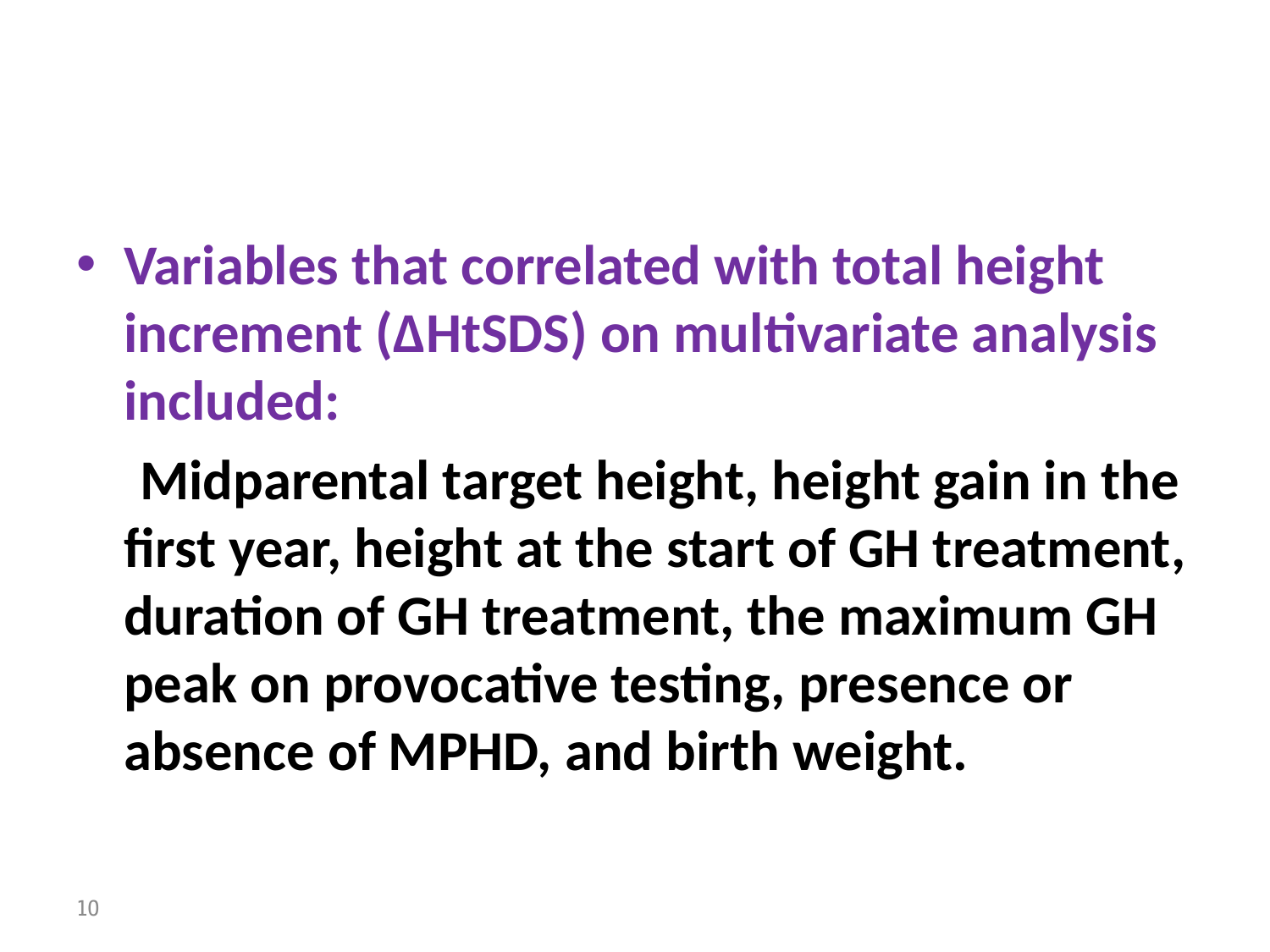

#
Variables that correlated with total height increment (ΔHtSDS) on multivariate analysis included:
     Midparental target height, height gain in the first year, height at the start of GH treatment, duration of GH treatment, the maximum GH peak on provocative testing, presence or absence of MPHD, and birth weight.
10